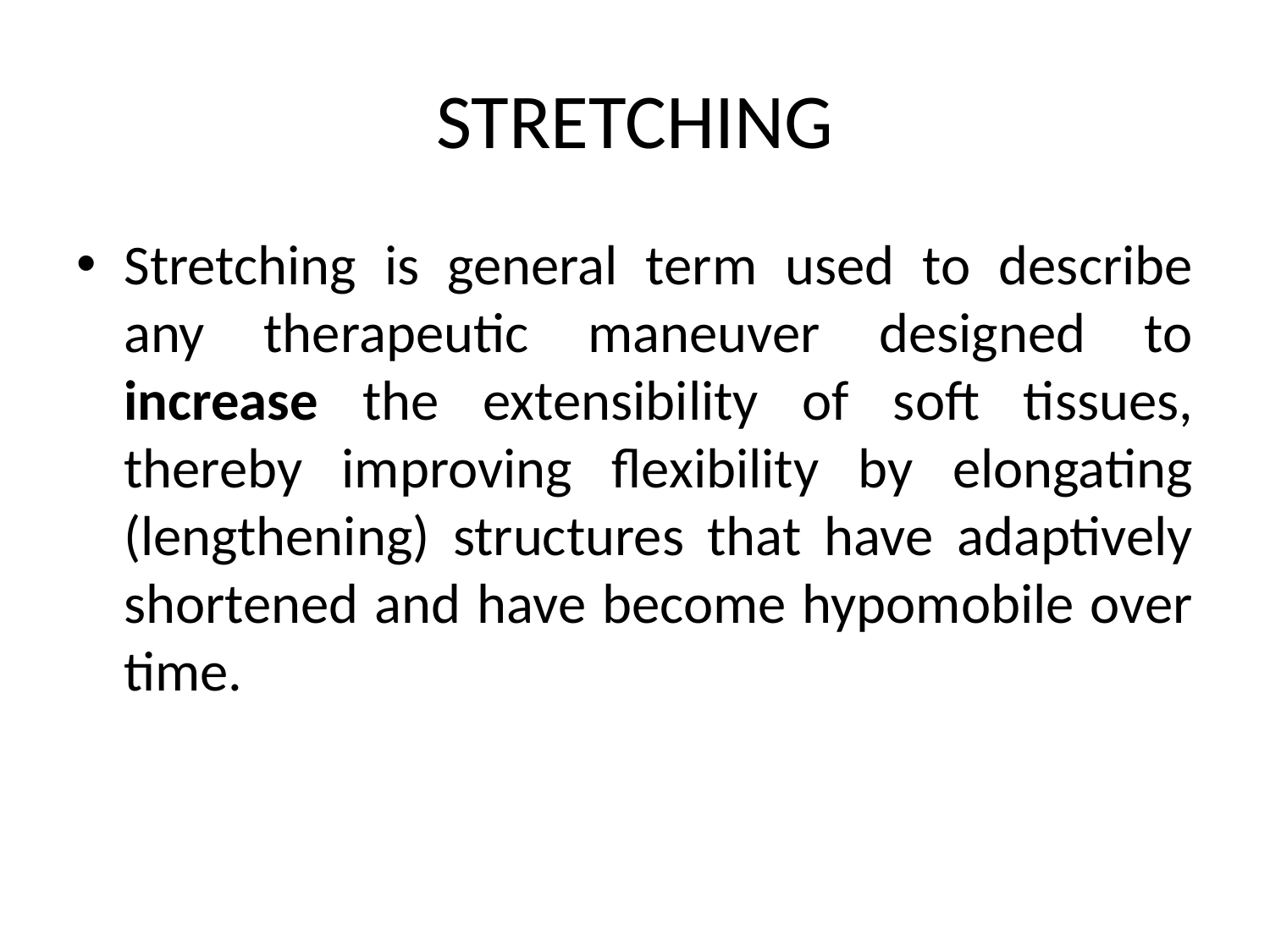

# STRETCHING
Stretching is general term used to describe any therapeutic maneuver designed to increase the extensibility of soft tissues, thereby improving flexibility by elongating (lengthening) structures that have adaptively shortened and have become hypomobile over time.